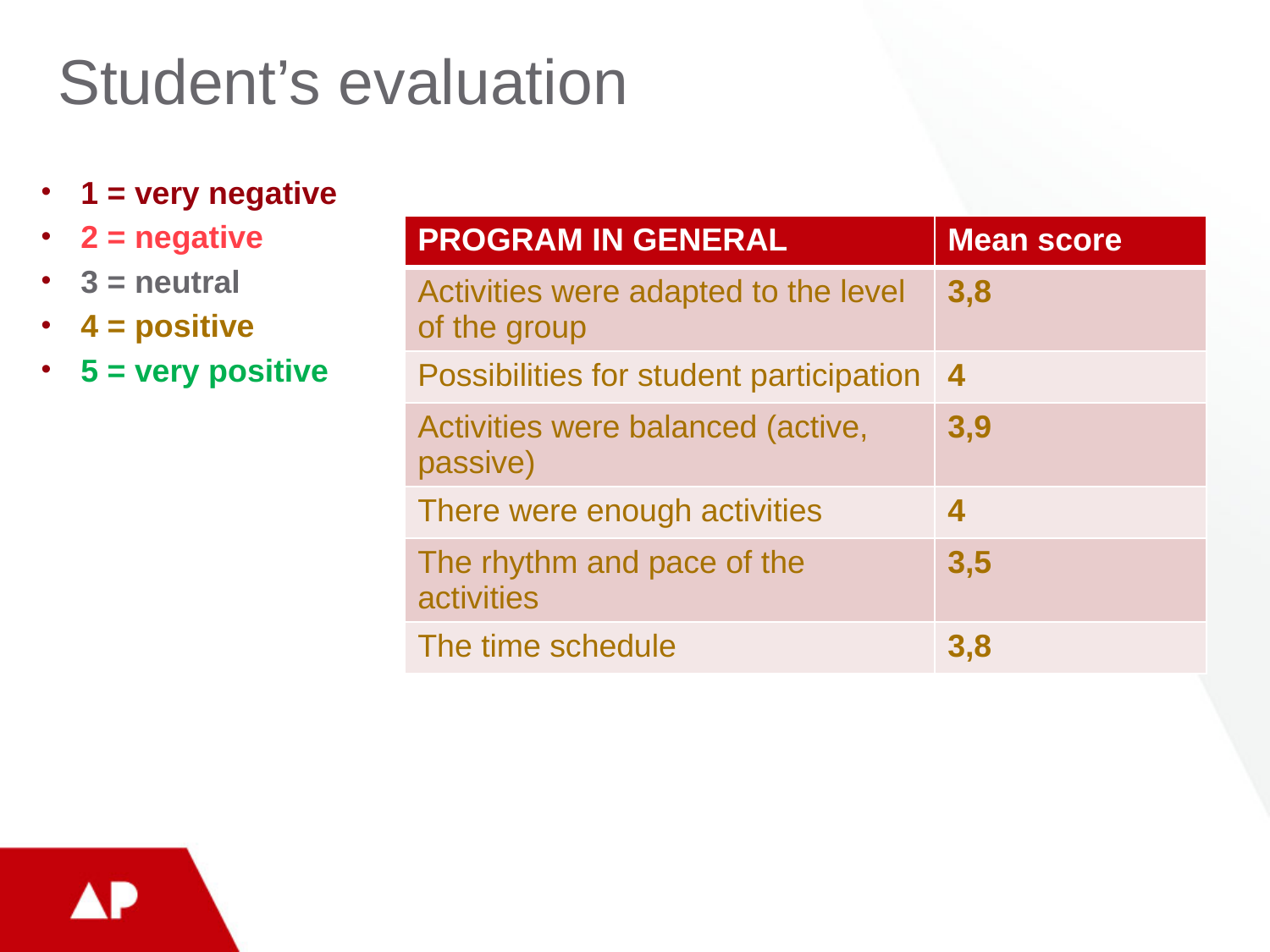

# Student’s evaluation
1 = very negative
2 = negative
3 = neutral
4 = positive
5 = very positive

| PROGRAM IN GENERAL | Mean score |
| --- | --- |
| Activities were adapted to the level of the group | 3,8 |
| Possibilities for student participation | 4 |
| Activities were balanced (active, passive) | 3,9 |
| There were enough activities | 4 |
| The rhythm and pace of the activities | 3,5 |
| The time schedule | 3,8 |